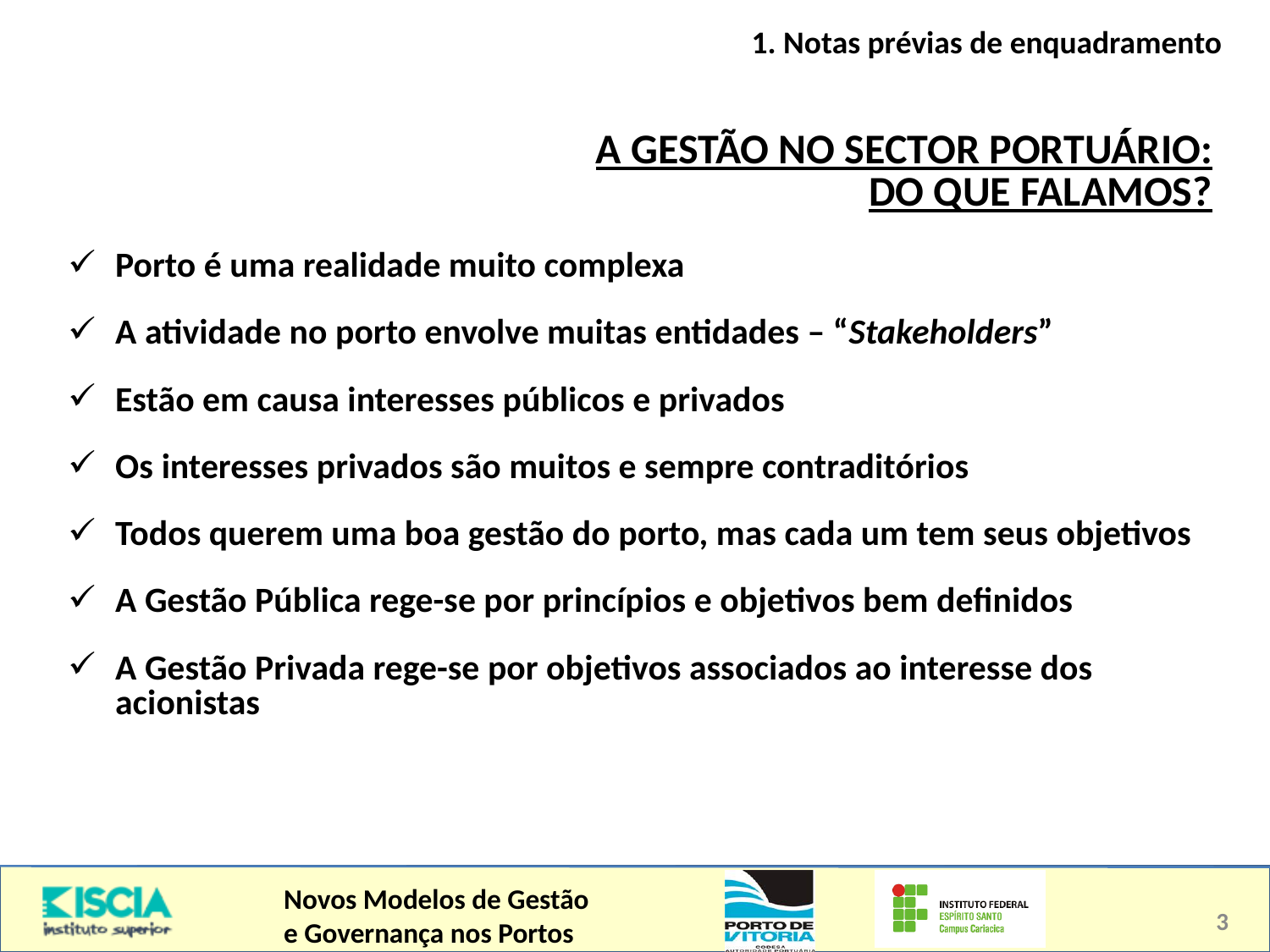

1. Notas prévias de enquadramento
| A GESTÃO NO SECTOR PORTUÁRIO: DO QUE FALAMOS? Porto é uma realidade muito complexa A atividade no porto envolve muitas entidades – “Stakeholders” Estão em causa interesses públicos e privados Os interesses privados são muitos e sempre contraditórios Todos querem uma boa gestão do porto, mas cada um tem seus objetivos A Gestão Pública rege-se por princípios e objetivos bem definidos A Gestão Privada rege-se por objetivos associados ao interesse dos acionistas |
| --- |
3